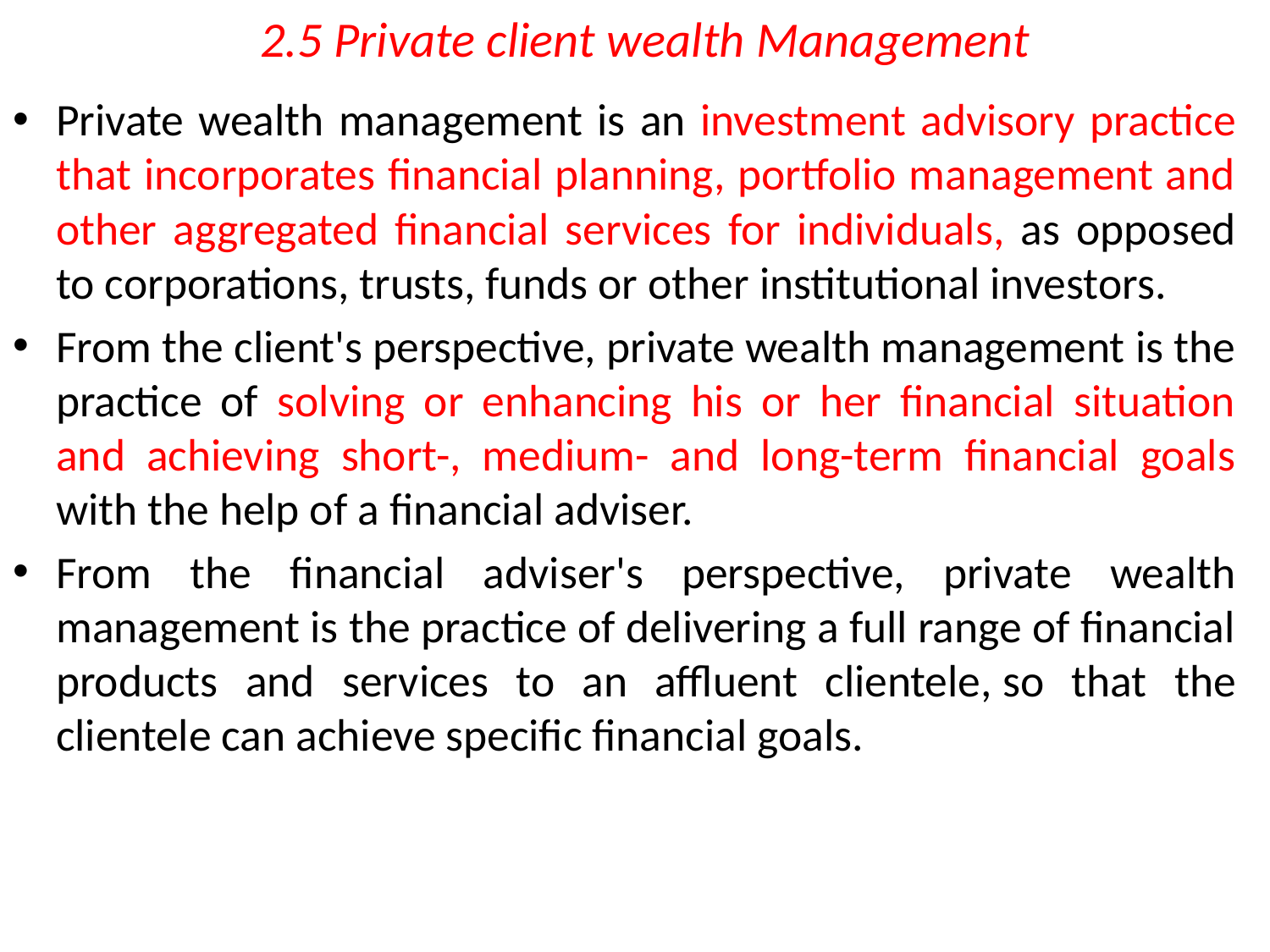

# 2.5 Private client wealth Management
Private wealth management is an investment advisory practice that incorporates financial planning, portfolio management and other aggregated financial services for individuals, as opposed to corporations, trusts, funds or other institutional investors.
From the client's perspective, private wealth management is the practice of solving or enhancing his or her financial situation and achieving short-, medium- and long-term financial goals with the help of a financial adviser.
From the financial adviser's perspective, private wealth management is the practice of delivering a full range of financial products and services to an affluent clientele, so that the clientele can achieve specific financial goals.